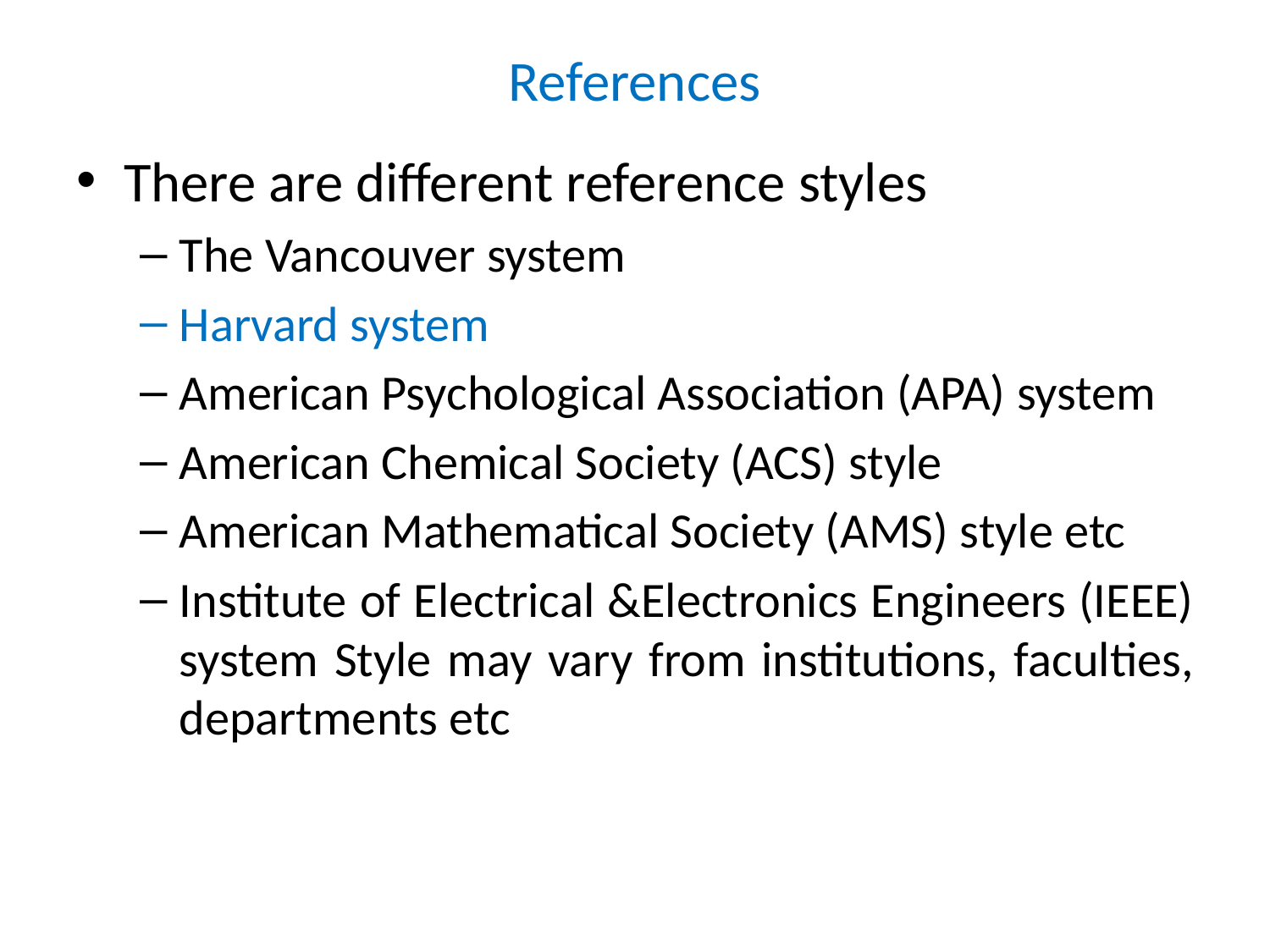

# References
There are different reference styles
The Vancouver system
Harvard system
American Psychological Association (APA) system
American Chemical Society (ACS) style
American Mathematical Society (AMS) style etc
Institute of Electrical &Electronics Engineers (IEEE) system Style may vary from institutions, faculties, departments etc